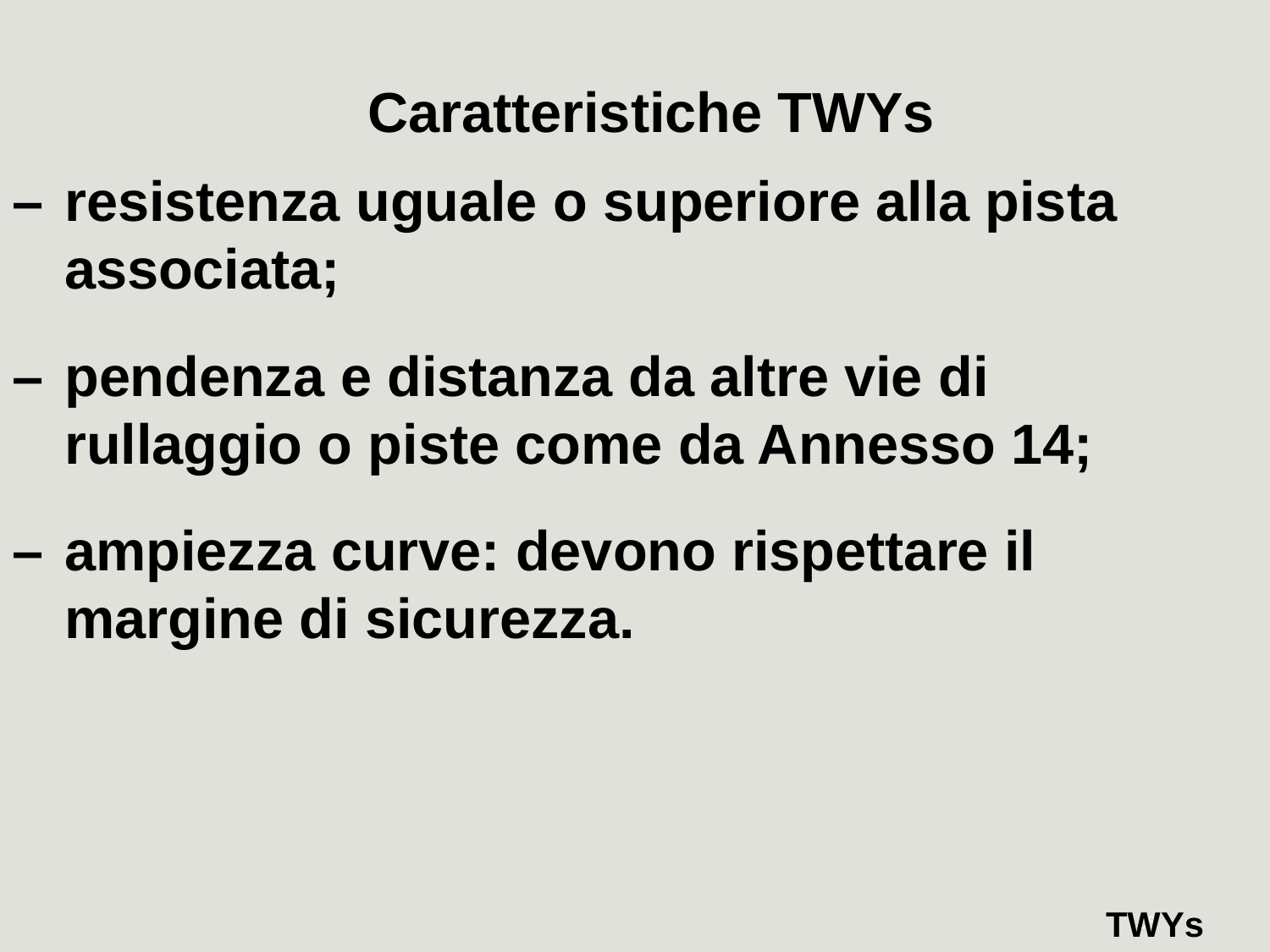

Caratteristiche TWYs
–	resistenza uguale o superiore alla pista associata;
–	pendenza e distanza da altre vie di rullaggio o piste come da Annesso 14;
–	ampiezza curve: devono rispettare il margine di sicurezza.
TWYs
66